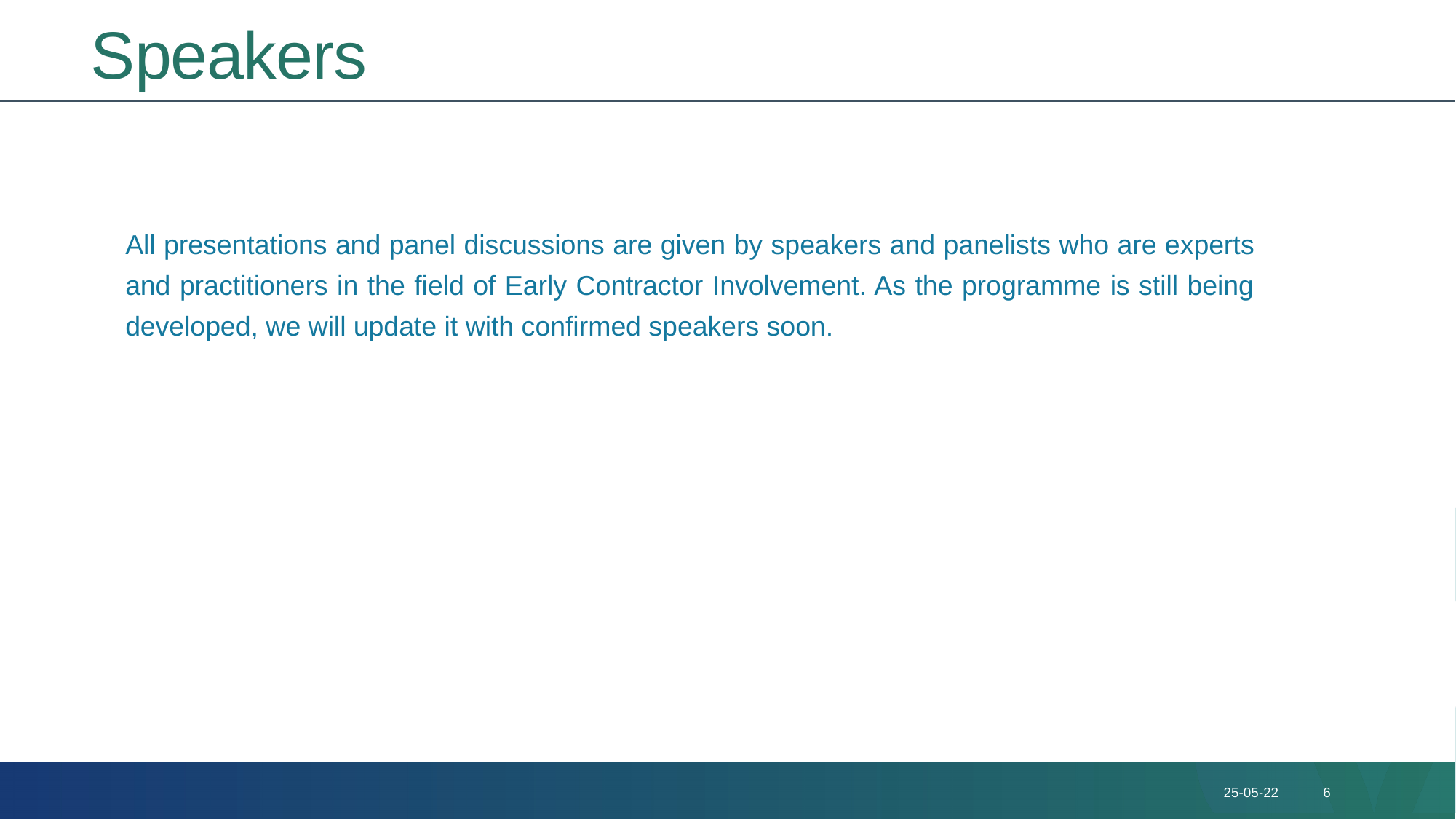

# Speakers

All presentations and panel discussions are given by speakers and panelists who are experts and practitioners in the field of Early Contractor Involvement. As the programme is still being developed, we will update it with confirmed speakers soon.

25-05-22
6